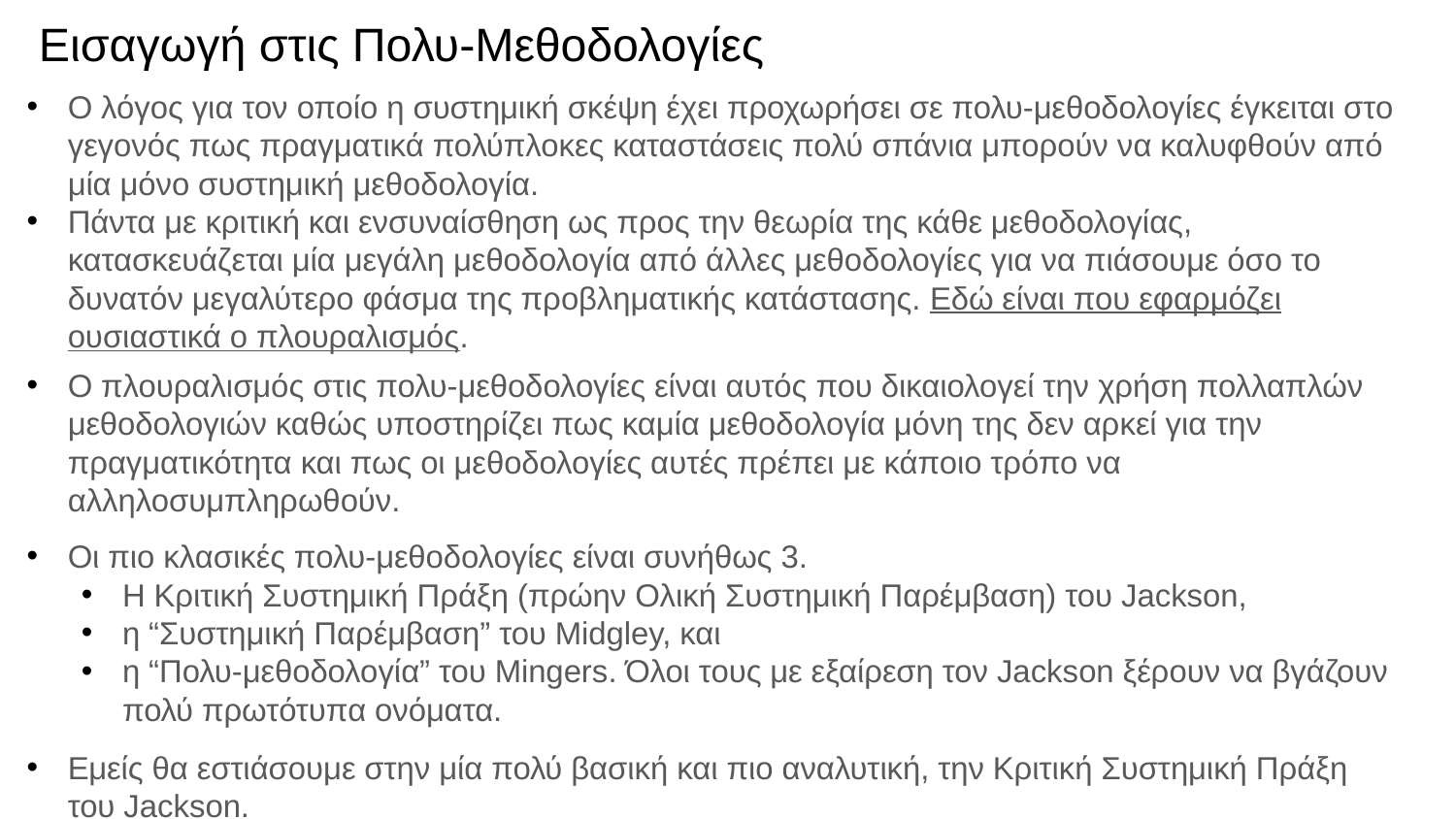

# Εισαγωγή στις Πολυ-Μεθοδολογίες
Ο λόγος για τον οποίο η συστημική σκέψη έχει προχωρήσει σε πολυ-μεθοδολογίες έγκειται στο γεγονός πως πραγματικά πολύπλοκες καταστάσεις πολύ σπάνια μπορούν να καλυφθούν από μία μόνο συστημική μεθοδολογία.
Πάντα με κριτική και ενσυναίσθηση ως προς την θεωρία της κάθε μεθοδολογίας, κατασκευάζεται μία μεγάλη μεθοδολογία από άλλες μεθοδολογίες για να πιάσουμε όσο το δυνατόν μεγαλύτερο φάσμα της προβληματικής κατάστασης. Εδώ είναι που εφαρμόζει ουσιαστικά ο πλουραλισμός.

Ο πλουραλισμός στις πολυ-μεθοδολογίες είναι αυτός που δικαιολογεί την χρήση πολλαπλών μεθοδολογιών καθώς υποστηρίζει πως καμία μεθοδολογία μόνη της δεν αρκεί για την πραγματικότητα και πως οι μεθοδολογίες αυτές πρέπει με κάποιο τρόπο να αλληλοσυμπληρωθούν.

Οι πιο κλασικές πολυ-μεθοδολογίες είναι συνήθως 3.
Η Κριτική Συστημική Πράξη (πρώην Ολική Συστημική Παρέμβαση) του Jackson,
η “Συστημική Παρέμβαση” του Midgley, και
η “Πολυ-μεθοδολογία” του Mingers. Όλοι τους με εξαίρεση τον Jackson ξέρουν να βγάζουν πολύ πρωτότυπα ονόματα.

Εμείς θα εστιάσουμε στην μία πολύ βασική και πιο αναλυτική, την Κριτική Συστημική Πράξη του Jackson.